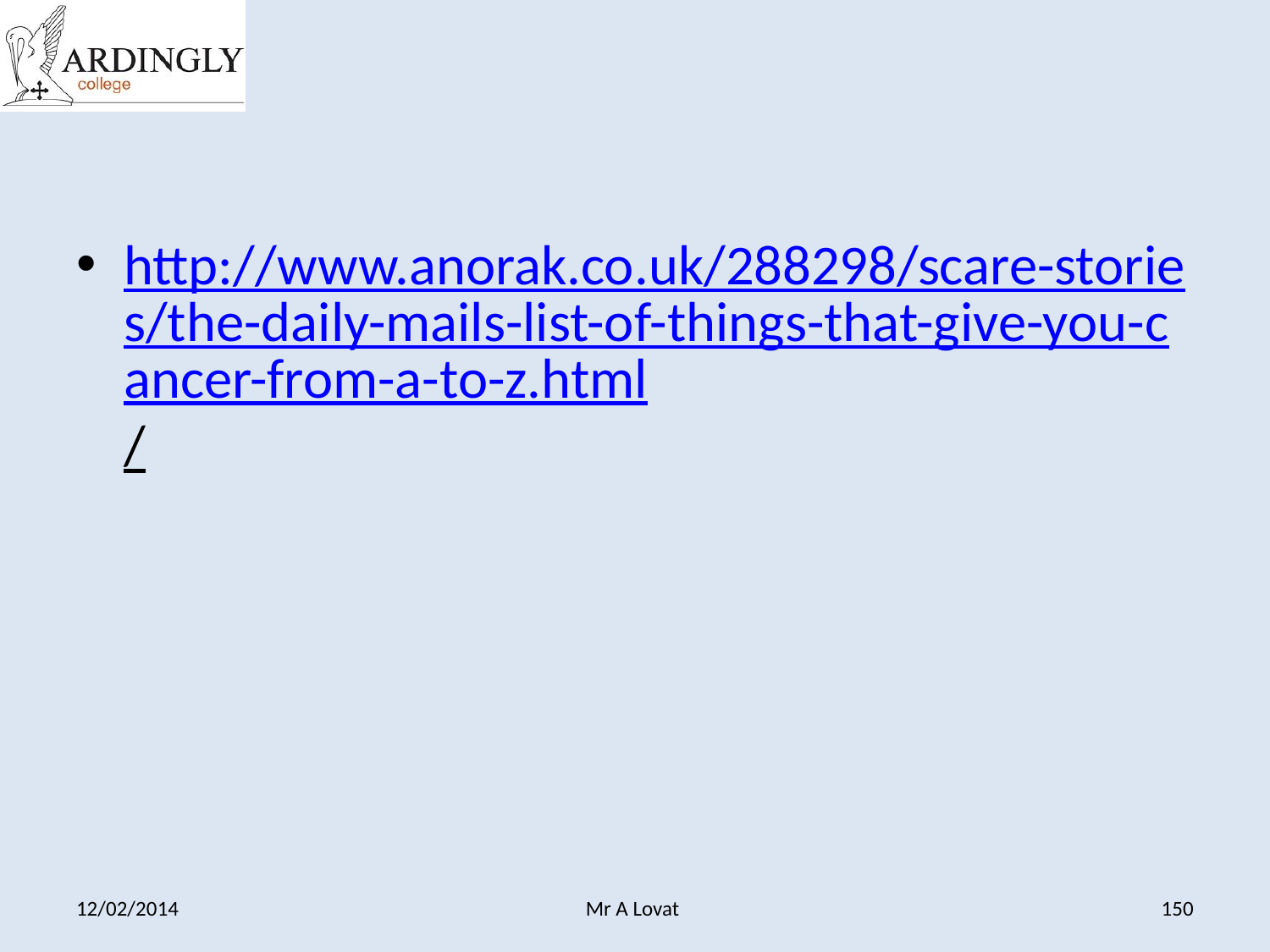

#
http://www.anorak.co.uk/288298/scare-stories/the-daily-mails-list-of-things-that-give-you-cancer-from-a-to-z.html/
12/02/2014
Mr A Lovat
150